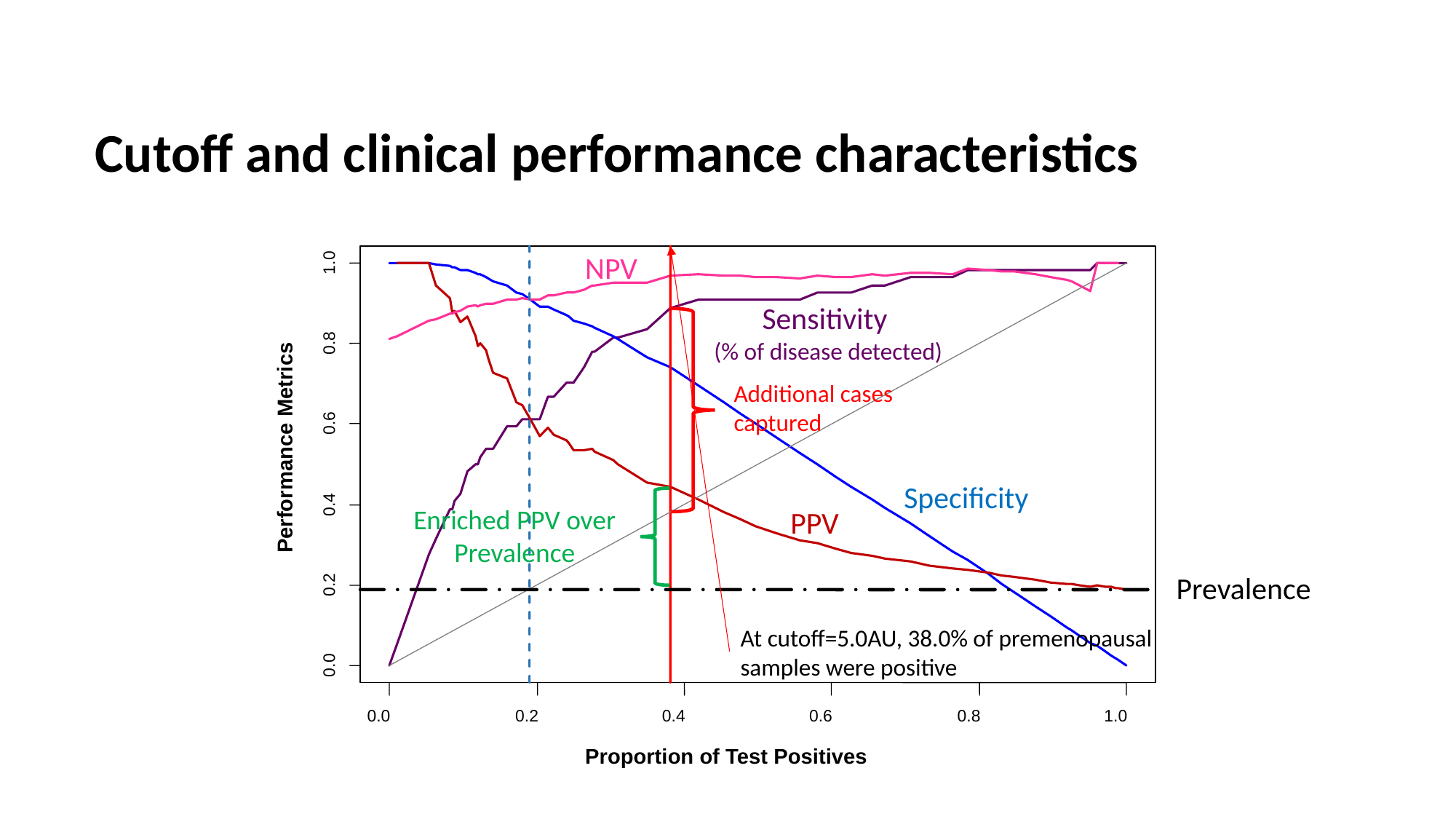

# Cutoff and clinical performance characteristics
NPV

1.0

0.8

0.6

Performance Metrics
0.4

0.2

0.0

0.0
0.2
0.4
0.6
0.8
1.0
Proportion of Test Positives
Sensitivity
(% of disease detected)

Additional cases captured
Specificity

Enriched PPV over Prevalence
PPV
Prevalence
At cutoff=5.0AU, 38.0% of premenopausal samples were positive